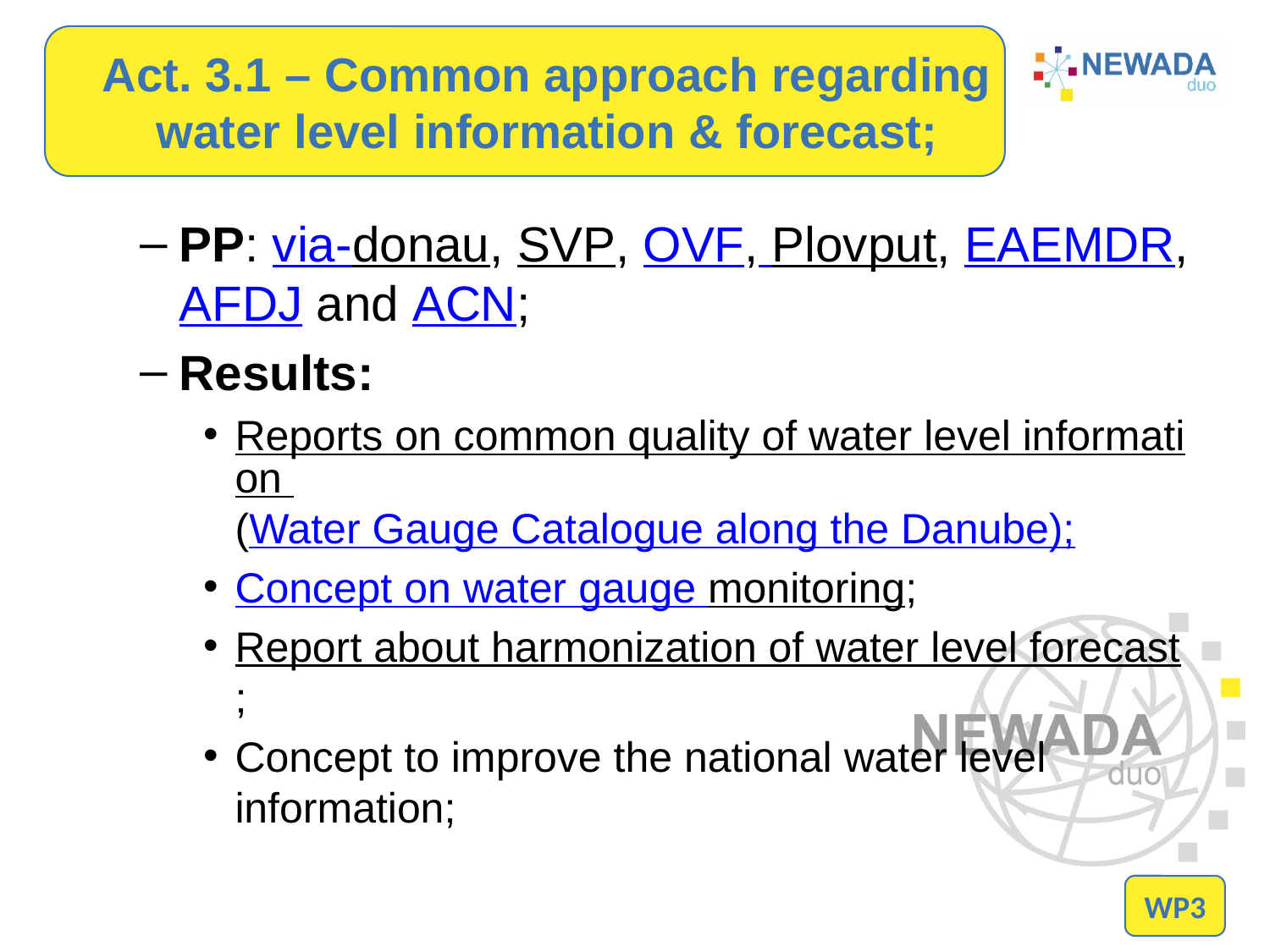

# Act. 3.1 – Common approach regarding water level information & forecast;
PP: via-donau, SVP, OVF, Plovput, EAEMDR, AFDJ and ACN;
Results:
Reports on common quality of water level information (Water Gauge Catalogue along the Danube);
Concept on water gauge monitoring;
Report about harmonization of water level forecast;
Concept to improve the national water level information;